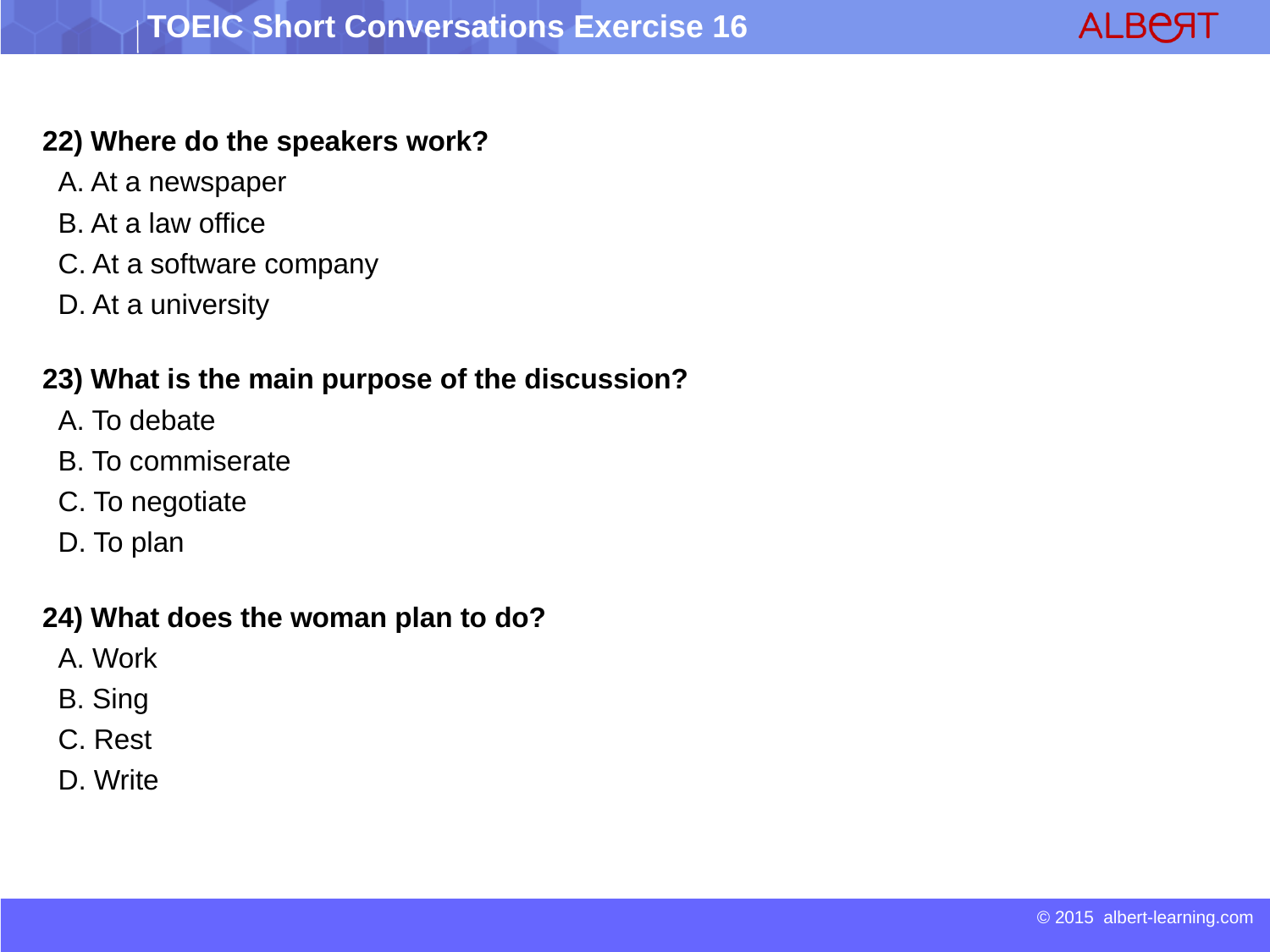

22) Where do the speakers work?
  A. At a newspaper
  B. At a law office
  C. At a software company
  D. At a university
23) What is the main purpose of the discussion?
  A. To debate
  B. To commiserate
  C. To negotiate
  D. To plan
24) What does the woman plan to do?
  A. Work
  B. Sing
  C. Rest
  D. Write